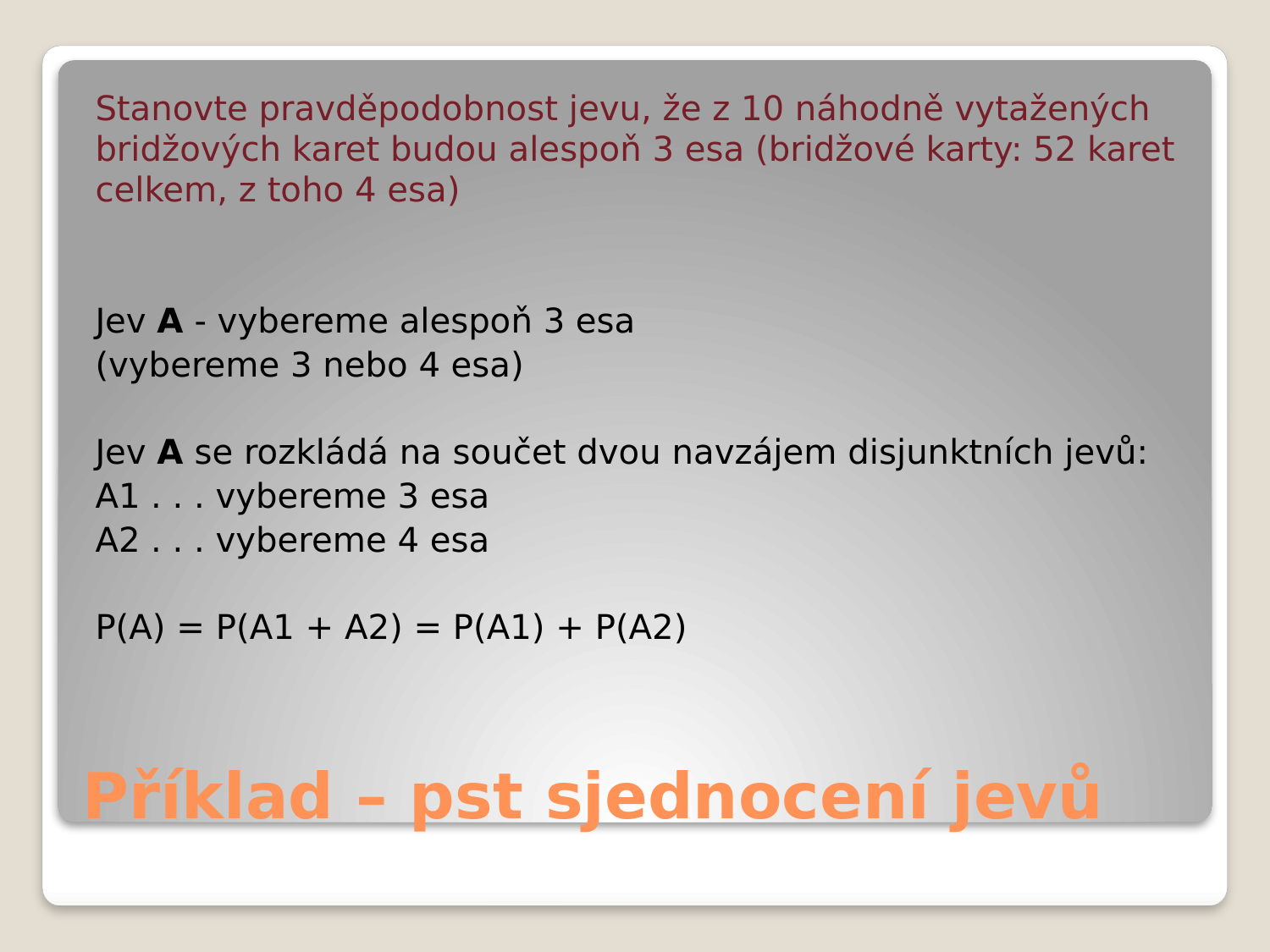

Stanovte pravděpodobnost jevu, že z 10 náhodně vytažených bridžových karet budou alespoň 3 esa (bridžové karty: 52 karet celkem, z toho 4 esa)

Jev A - vybereme alespoň 3 esa
(vybereme 3 nebo 4 esa)

Jev A se rozkládá na součet dvou navzájem disjunktních jevů:
A1 . . . vybereme 3 esa
A2 . . . vybereme 4 esa

P(A) = P(A1 + A2) = P(A1) + P(A2)

# Příklad – pst sjednocení jevů